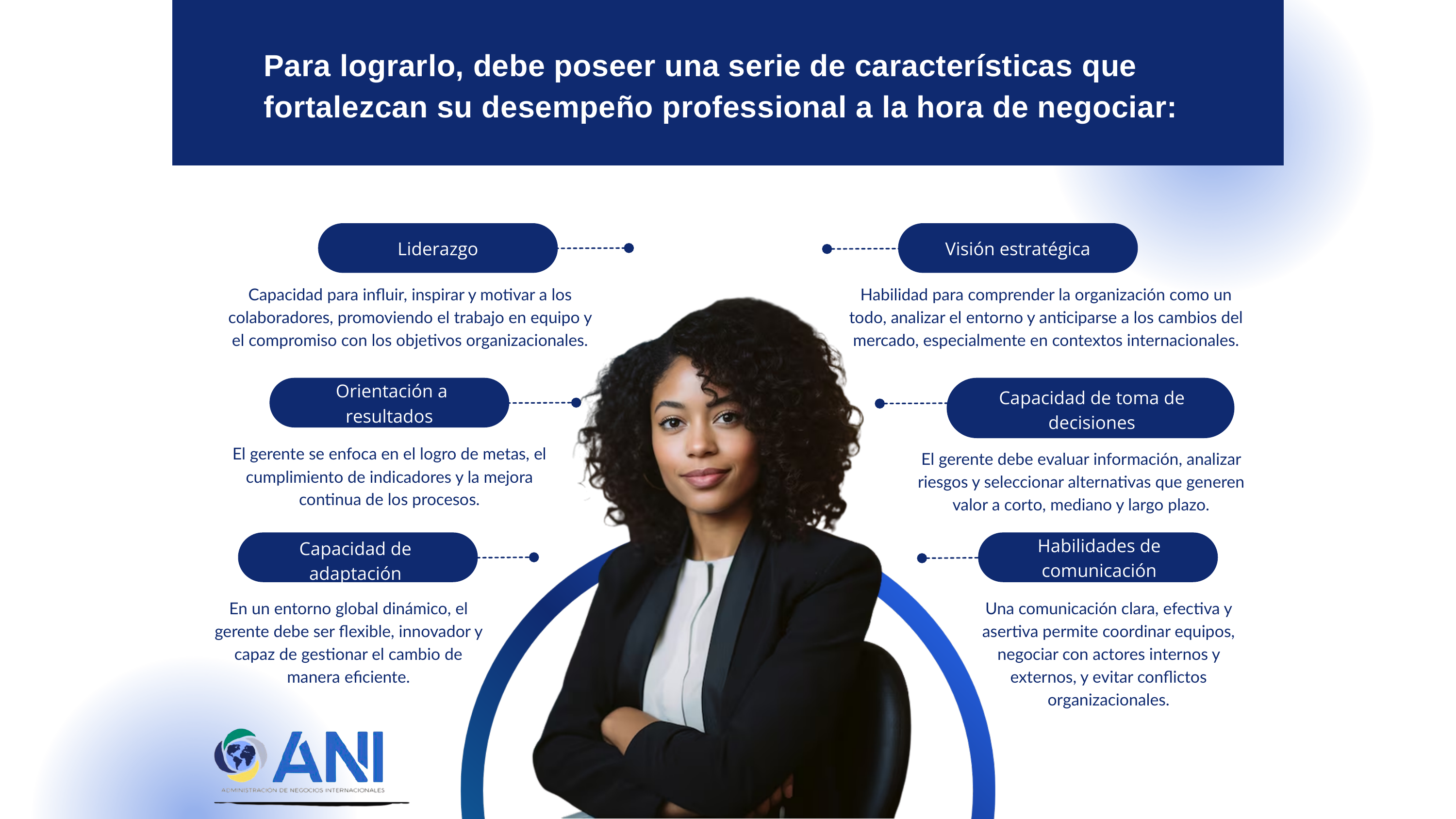

Para lograrlo, debe poseer una serie de características que fortalezcan su desempeño professional a la hora de negociar:

Liderazgo
Visión estratégica

Capacidad para influir, inspirar y motivar a los colaboradores, promoviendo el trabajo en equipo y el compromiso con los objetivos organizacionales.
Habilidad para comprender la organización como un todo, analizar el entorno y anticiparse a los cambios del mercado, especialmente en contextos internacionales.
 Orientación a resultados

Capacidad de toma de decisiones

El gerente se enfoca en el logro de metas, el cumplimiento de indicadores y la mejora continua de los procesos.
El gerente debe evaluar información, analizar riesgos y seleccionar alternativas que generen valor a corto, mediano y largo plazo.

Habilidades de comunicación

Capacidad de adaptación

En un entorno global dinámico, el gerente debe ser flexible, innovador y capaz de gestionar el cambio de manera eficiente.
Una comunicación clara, efectiva y asertiva permite coordinar equipos, negociar con actores internos y externos, y evitar conflictos organizacionales.